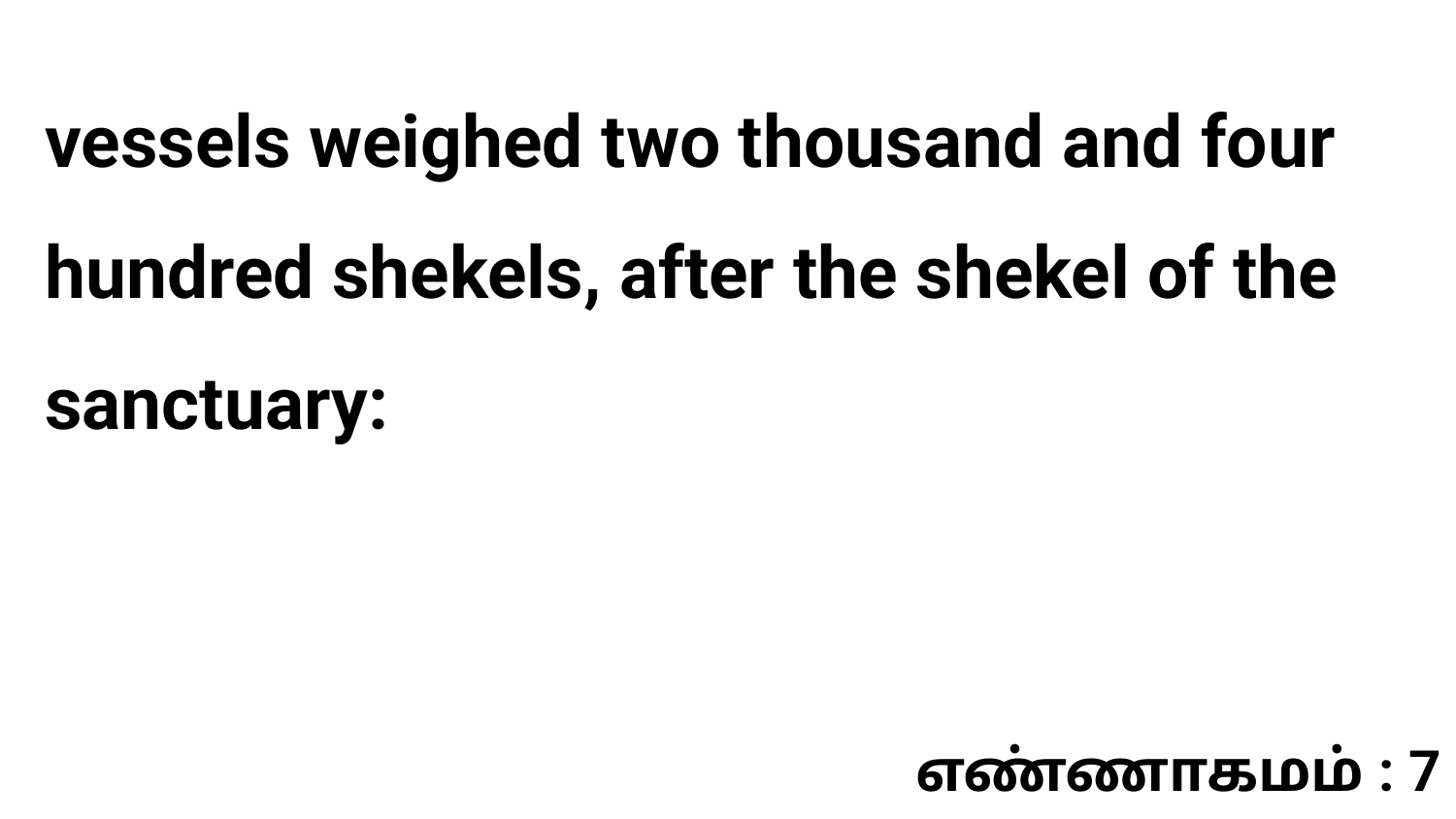

vessels weighed two thousand and four hundred shekels, after the shekel of the sanctuary:
எண்ணாகமம் : 7